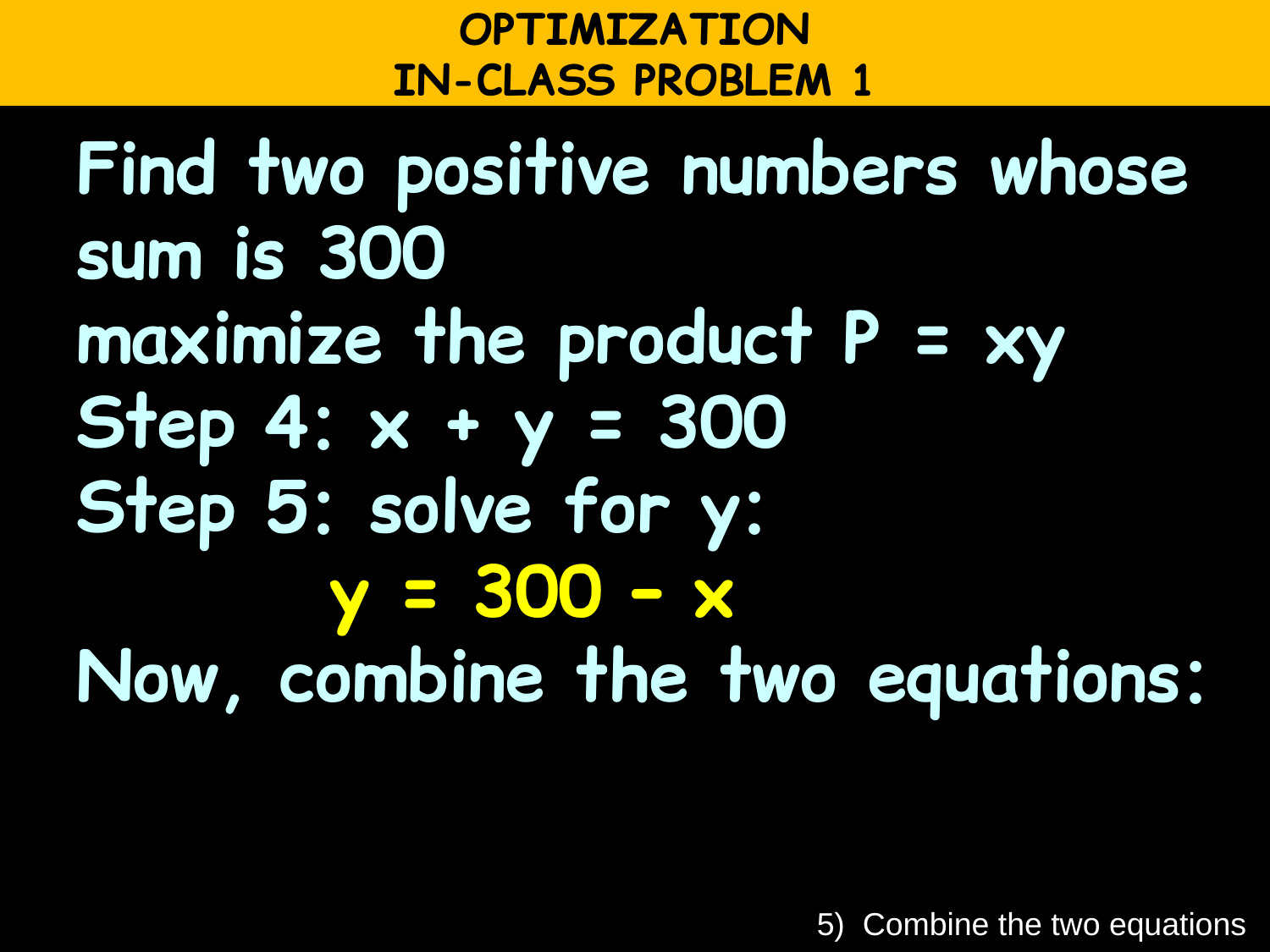

OPTIMIZATION
IN-CLASS PROBLEM 1
Find two positive numbers whose sum is 300
maximize the product P = xy
Step 4: x + y = 300
Step 5: solve for y:
		y = 300 – x
Now, combine the two equations:

5)  Combine the two equations